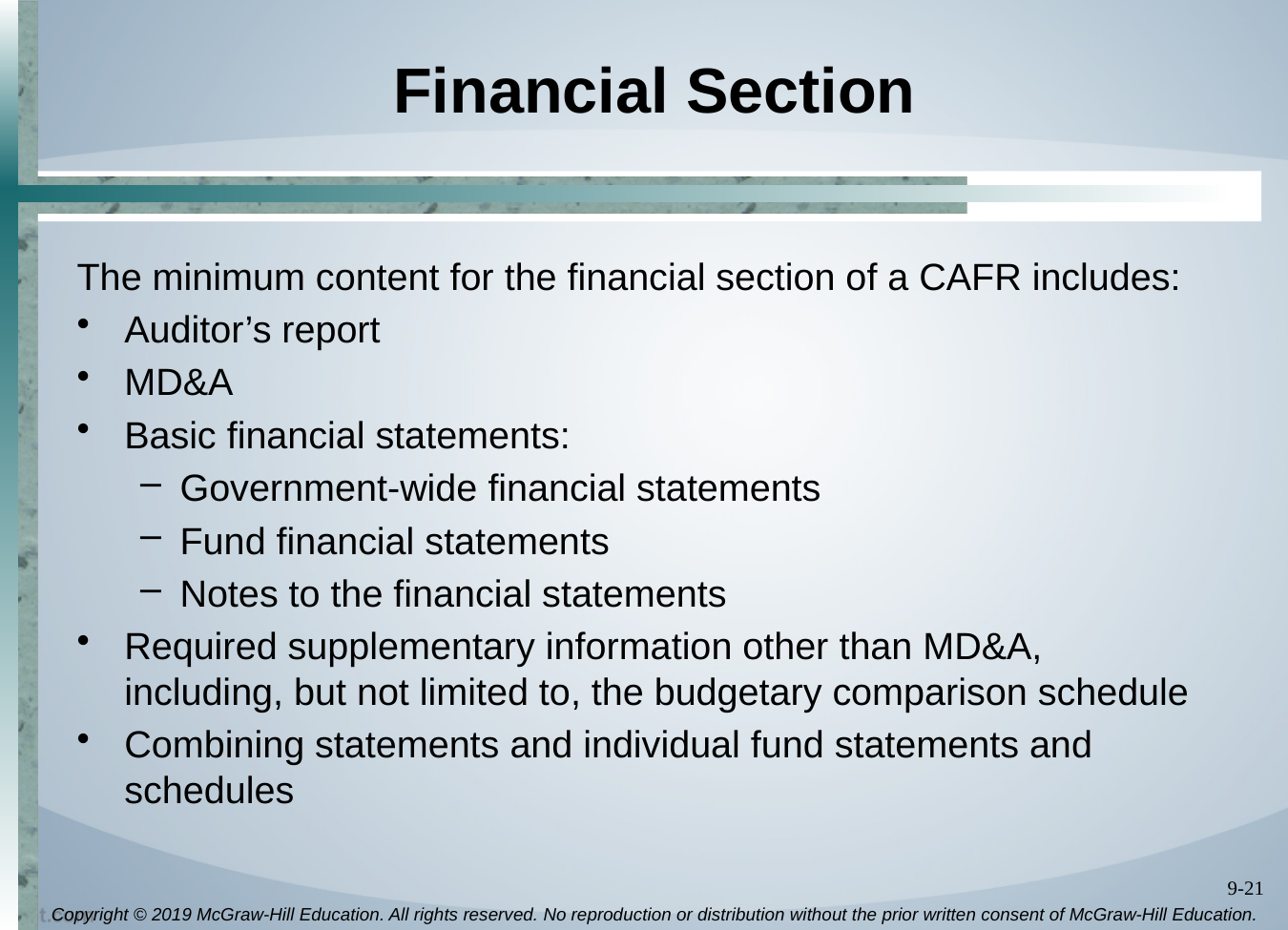

# Financial Section
The minimum content for the financial section of a CAFR includes:
Auditor’s report
MD&A
Basic financial statements:
Government-wide financial statements
Fund financial statements
Notes to the financial statements
Required supplementary information other than MD&A, including, but not limited to, the budgetary comparison schedule
Combining statements and individual fund statements and schedules